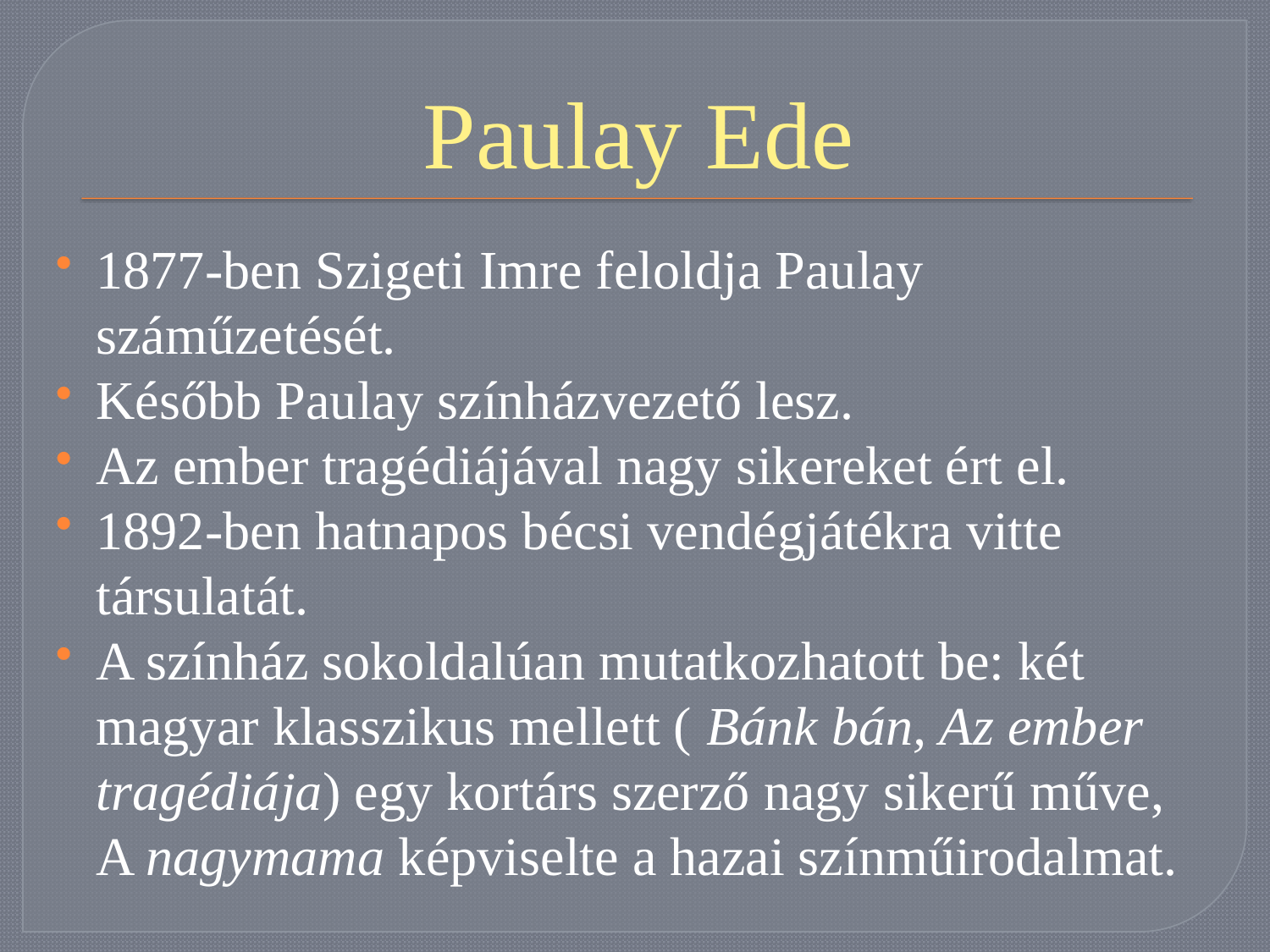

# Paulay Ede
1877-ben Szigeti Imre feloldja Paulay száműzetését.
Később Paulay színházvezető lesz.
Az ember tragédiájával nagy sikereket ért el.
1892-ben hatnapos bécsi vendégjátékra vitte társulatát.
A színház sokoldalúan mutatkozhatott be: két magyar klasszikus mellett ( Bánk bán, Az ember tragédiája) egy kortárs szerző nagy sikerű műve, A nagymama képviselte a hazai színműirodalmat.